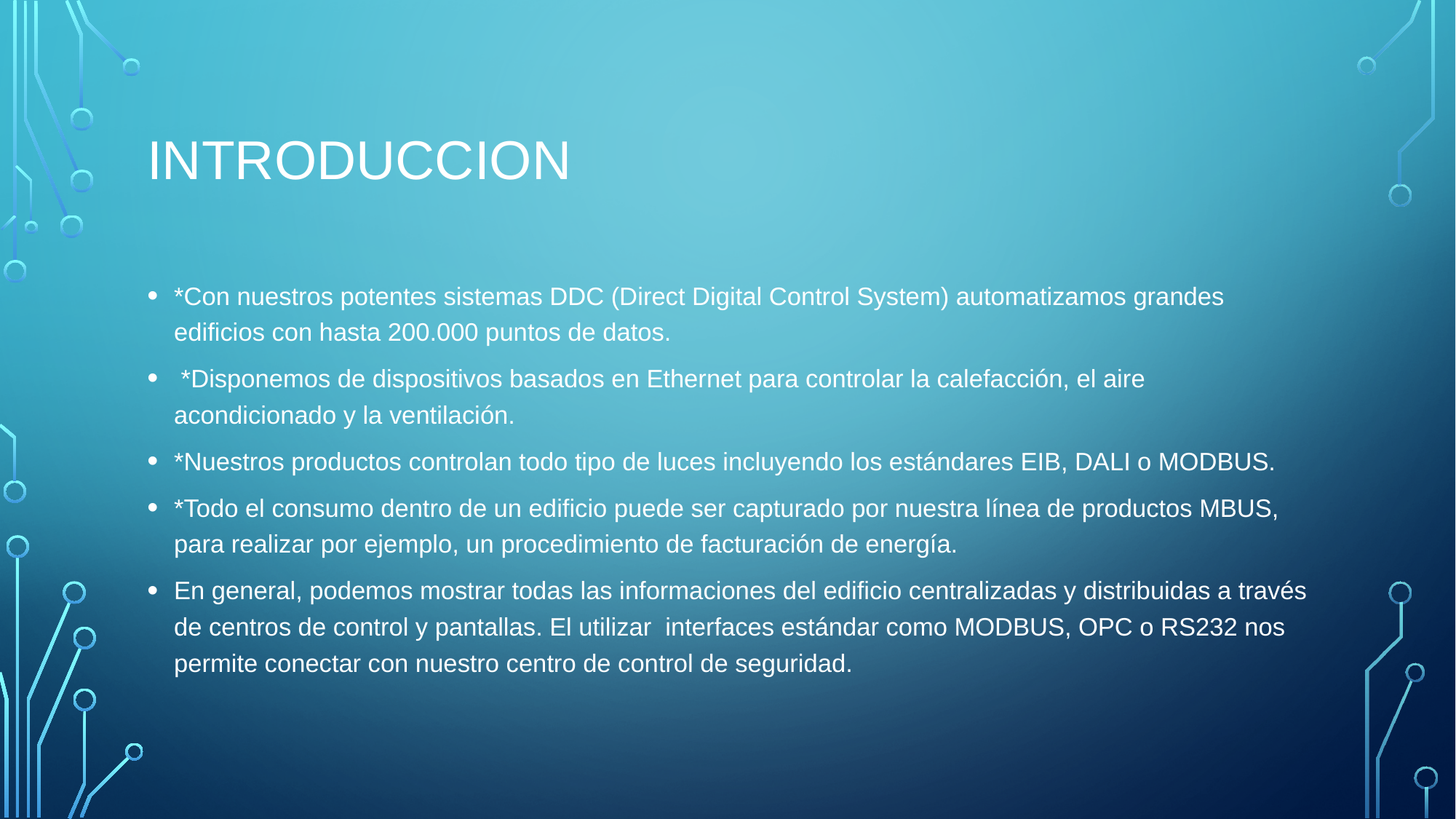

# introduccion
*Con nuestros potentes sistemas DDC (Direct Digital Control System) automatizamos grandes edificios con hasta 200.000 puntos de datos.
 *Disponemos de dispositivos basados ​​en Ethernet para controlar la calefacción, el aire acondicionado y la ventilación.
*Nuestros productos controlan todo tipo de luces incluyendo los estándares EIB, DALI o MODBUS.
*Todo el consumo dentro de un edificio puede ser capturado por nuestra línea de productos MBUS, para realizar por ejemplo, un procedimiento de facturación de energía.
En general, podemos mostrar todas las informaciones del edificio centralizadas y distribuidas a través de centros de control y pantallas. El utilizar  interfaces estándar como MODBUS, OPC o RS232 nos permite conectar con nuestro centro de control de seguridad.